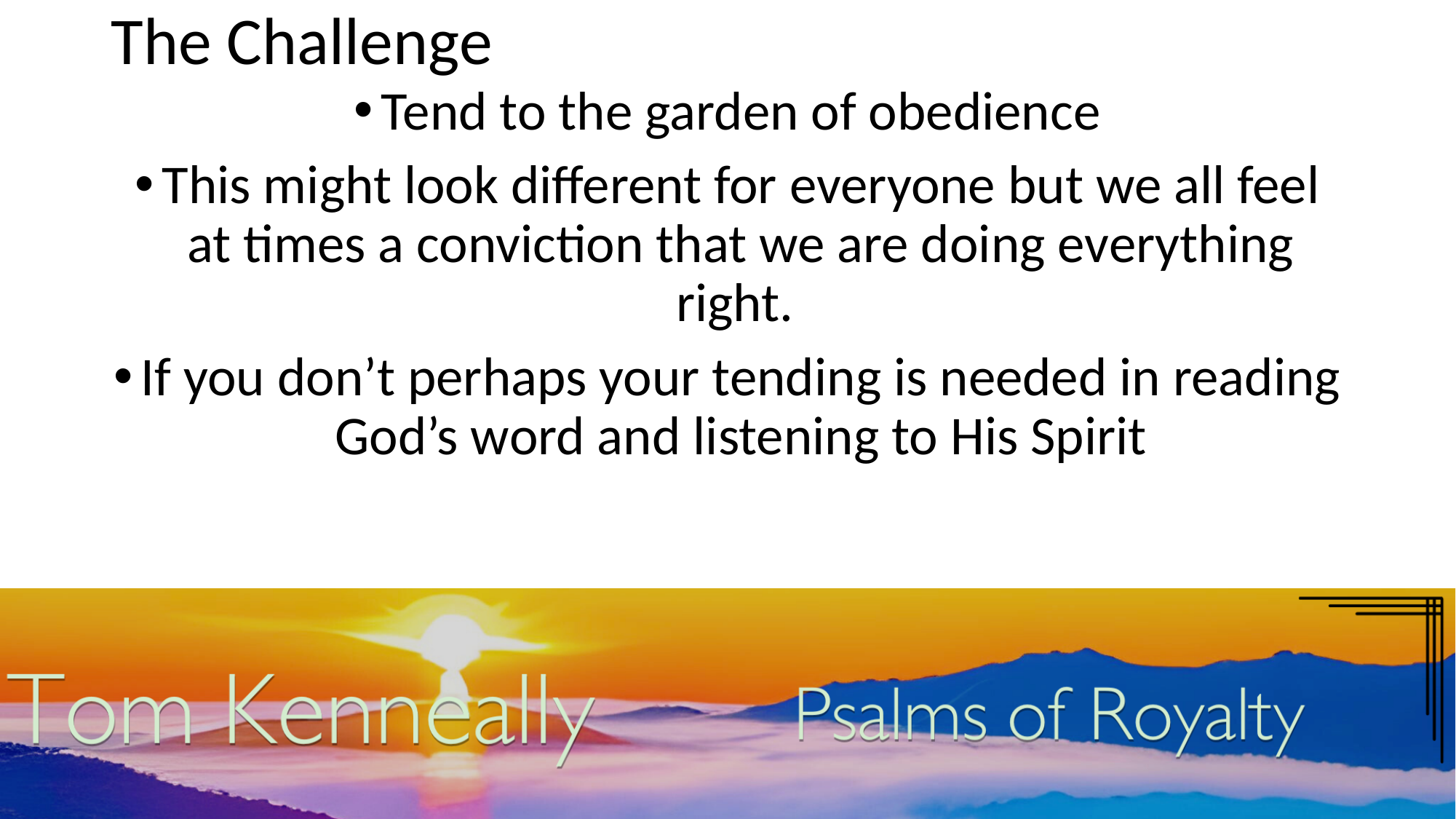

# The Challenge
Tend to the garden of obedience
This might look different for everyone but we all feel at times a conviction that we are doing everything right.
If you don’t perhaps your tending is needed in reading God’s word and listening to His Spirit